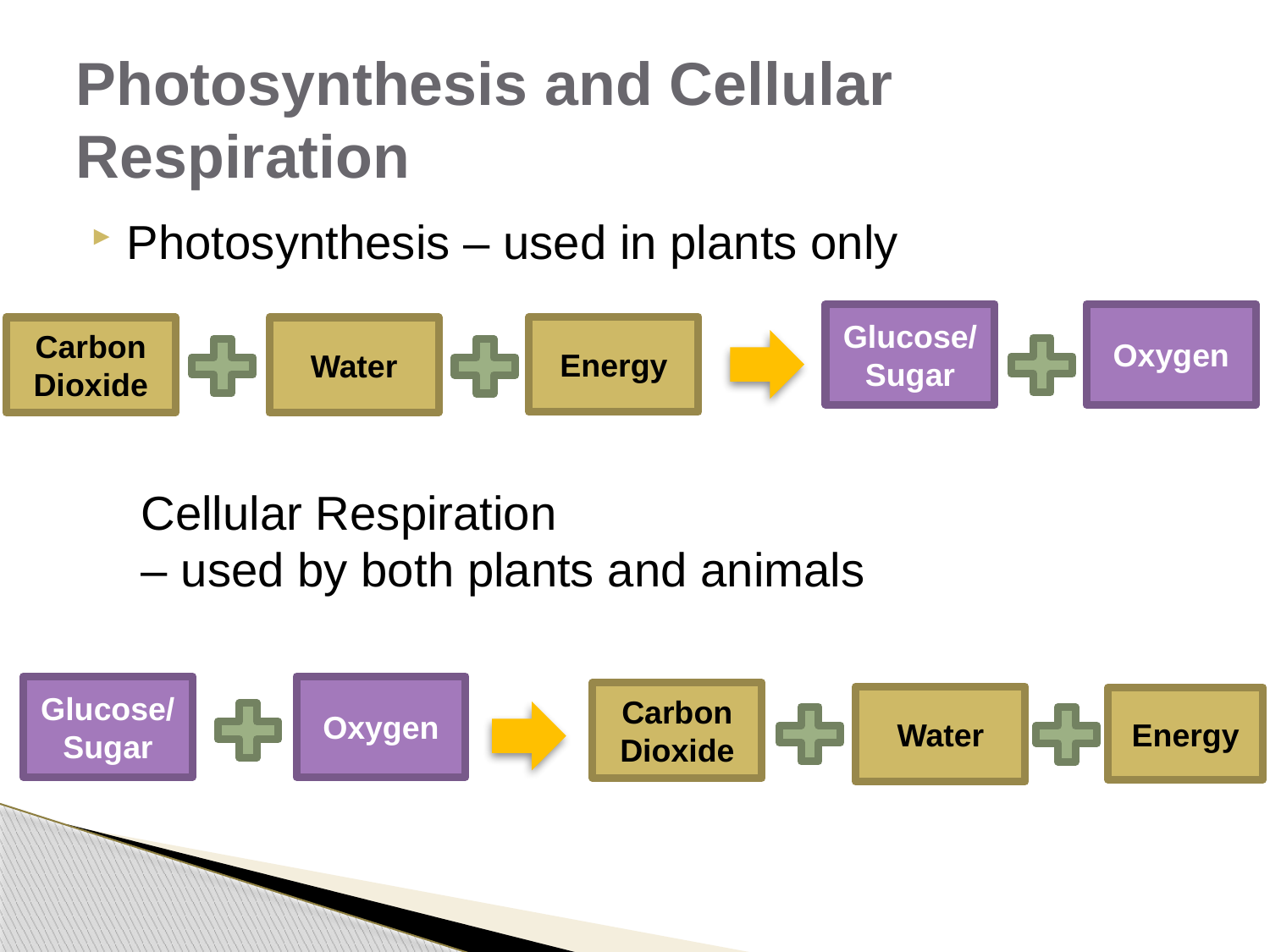

# Photosynthesis and Cellular Respiration
Photosynthesis – used in plants only
Glucose/Sugar
Oxygen
Energy
Carbon Dioxide
Water

Cellular Respiration
– used by both plants and animals
Glucose/Sugar
Oxygen
Carbon Dioxide
Water
Energy